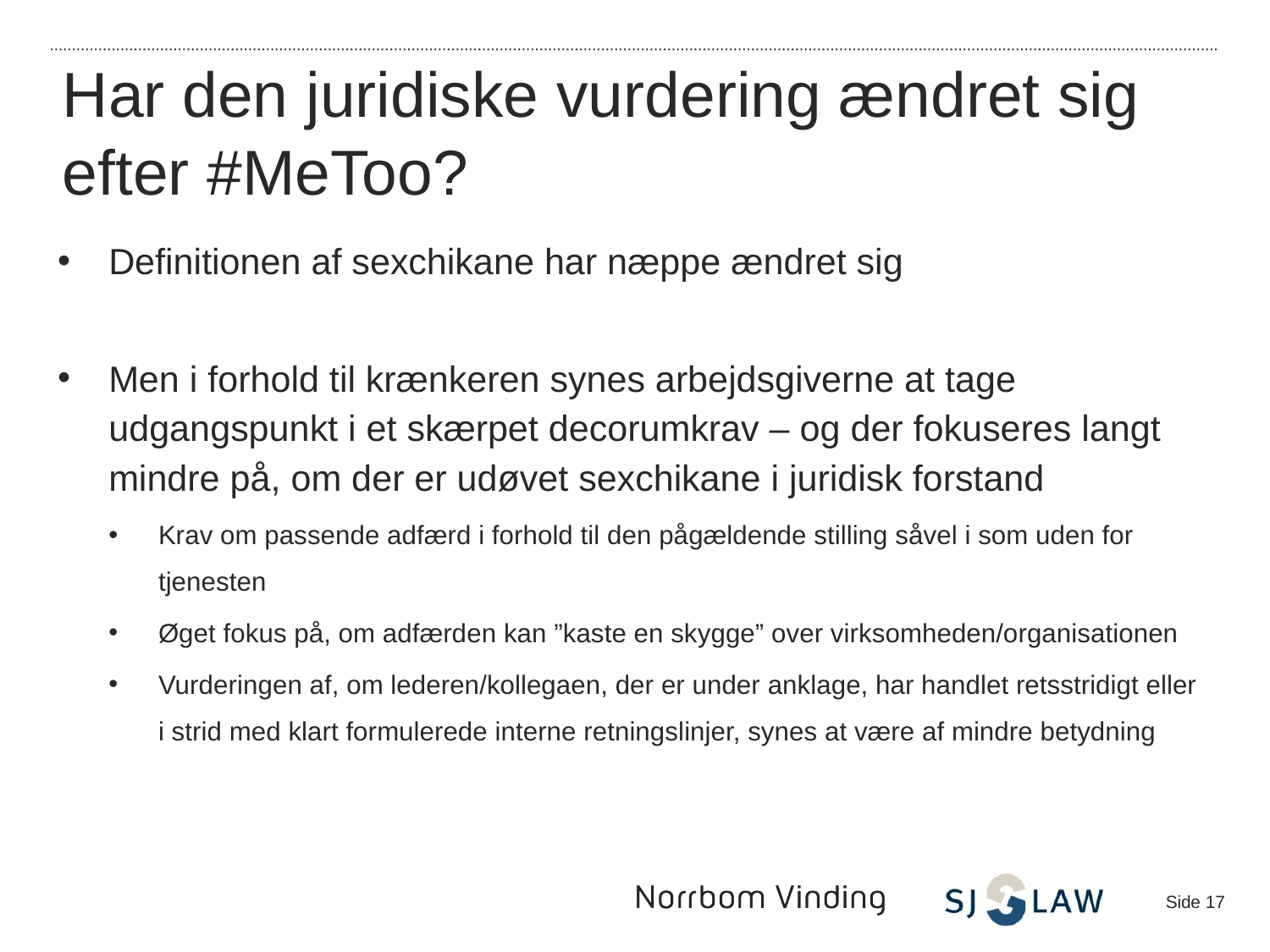

Har den juridiske vurdering ændret sig efter #MeToo?
Definitionen af sexchikane har næppe ændret sig

Men i forhold til krænkeren synes arbejdsgiverne at tage udgangspunkt i et skærpet decorumkrav – og der fokuseres langt mindre på, om der er udøvet sexchikane i juridisk forstand
Krav om passende adfærd i forhold til den pågældende stilling såvel i som uden for tjenesten
Øget fokus på, om adfærden kan ”kaste en skygge” over virksomheden/organisationen
Vurderingen af, om lederen/kollegaen, der er under anklage, har handlet retsstridigt eller i strid med klart formulerede interne retningslinjer, synes at være af mindre betydning